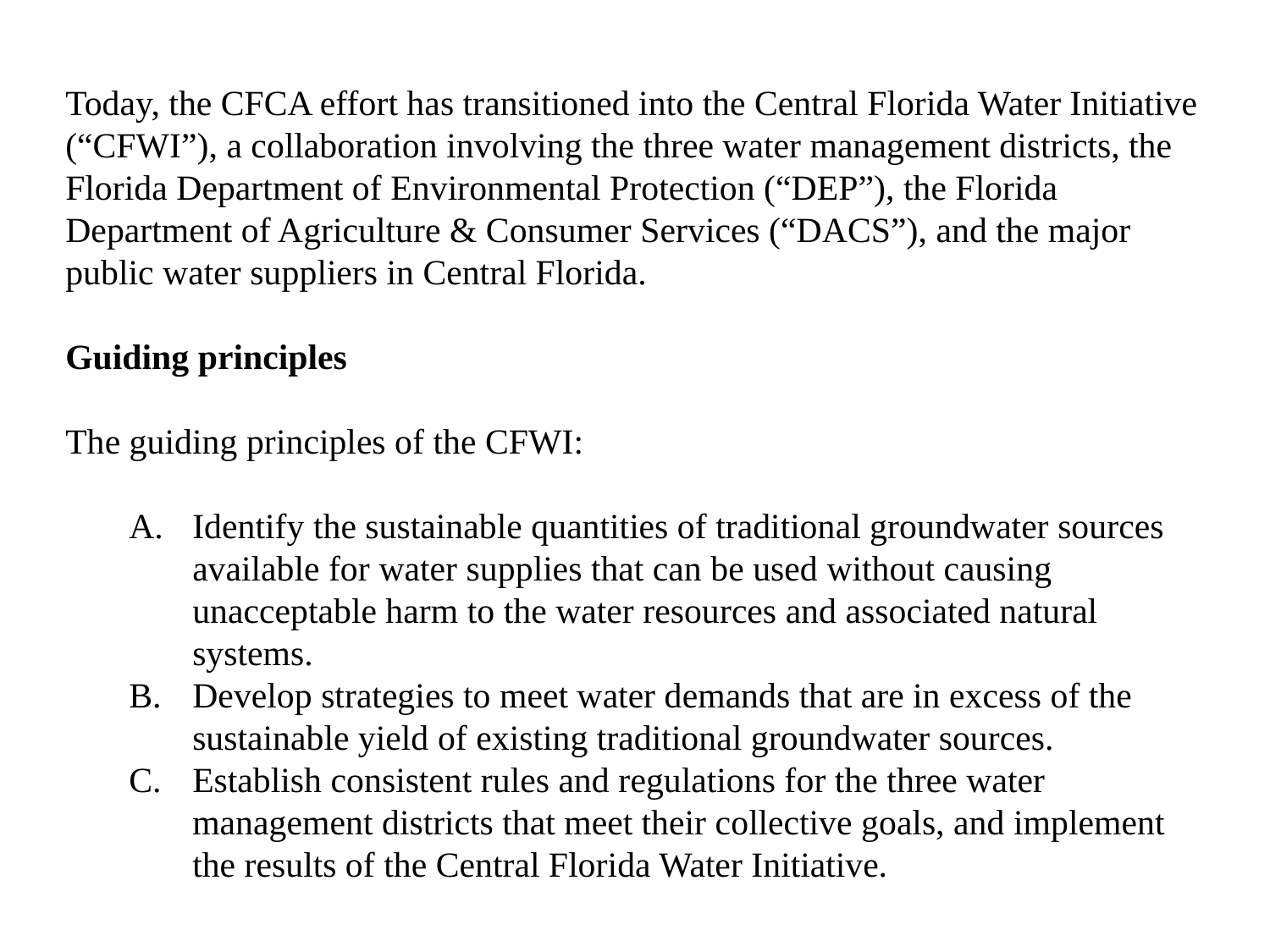

Today, the CFCA effort has transitioned into the Central Florida Water Initiative (“CFWI”), a collaboration involving the three water management districts, the Florida Department of Environmental Protection (“DEP”), the Florida Department of Agriculture & Consumer Services (“DACS”), and the major public water suppliers in Central Florida.

Guiding principles

The guiding principles of the CFWI:

A.	Identify the sustainable quantities of traditional groundwater sources available for water supplies that can be used without causing unacceptable harm to the water resources and associated natural systems.
B.	Develop strategies to meet water demands that are in excess of the sustainable yield of existing traditional groundwater sources.
C.	Establish consistent rules and regulations for the three water management districts that meet their collective goals, and implement the results of the Central Florida Water Initiative.